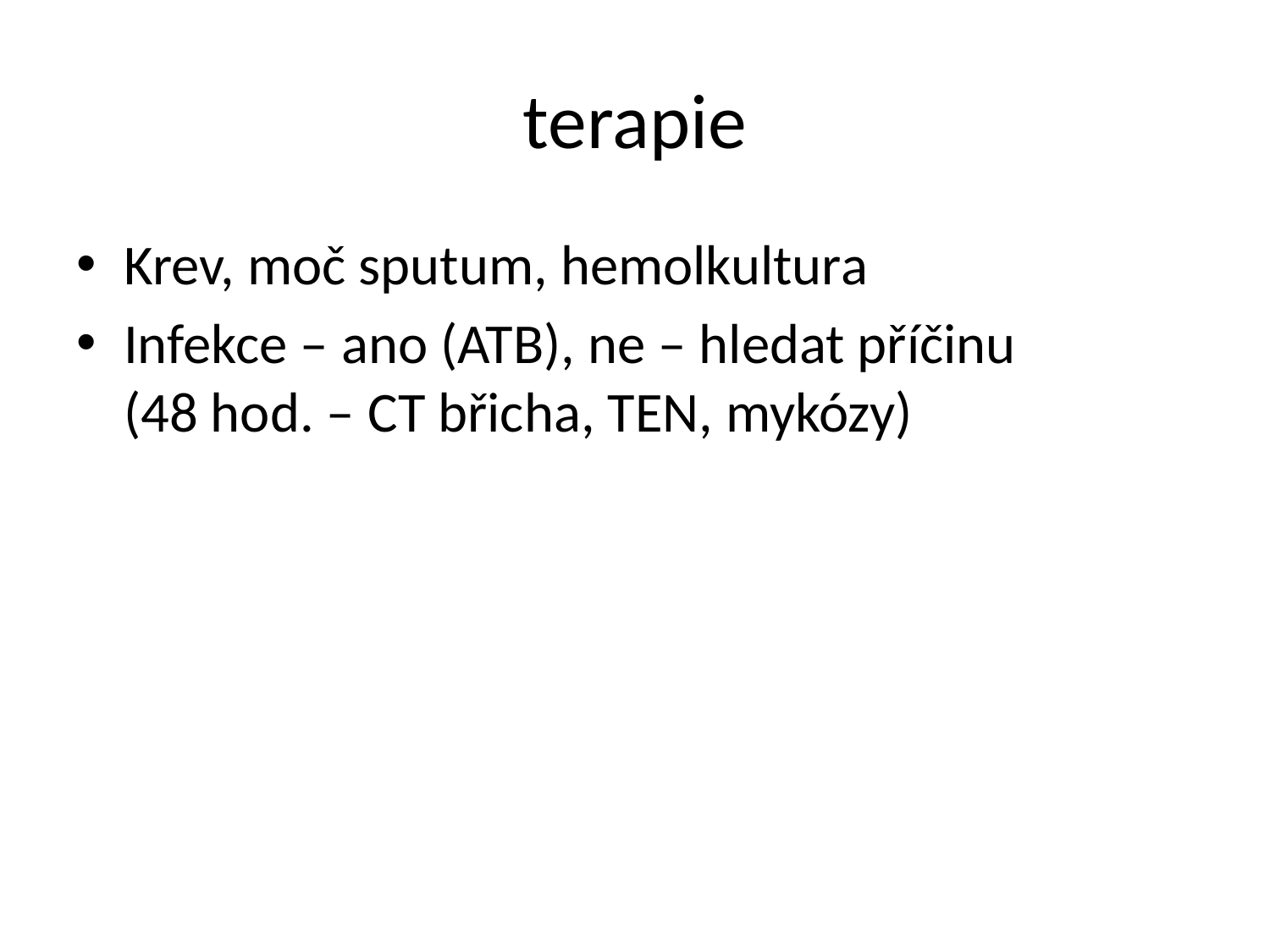

# terapie
Krev, moč sputum, hemolkultura
Infekce – ano (ATB), ne – hledat příčinu
(48 hod. – CT břicha, TEN, mykózy)